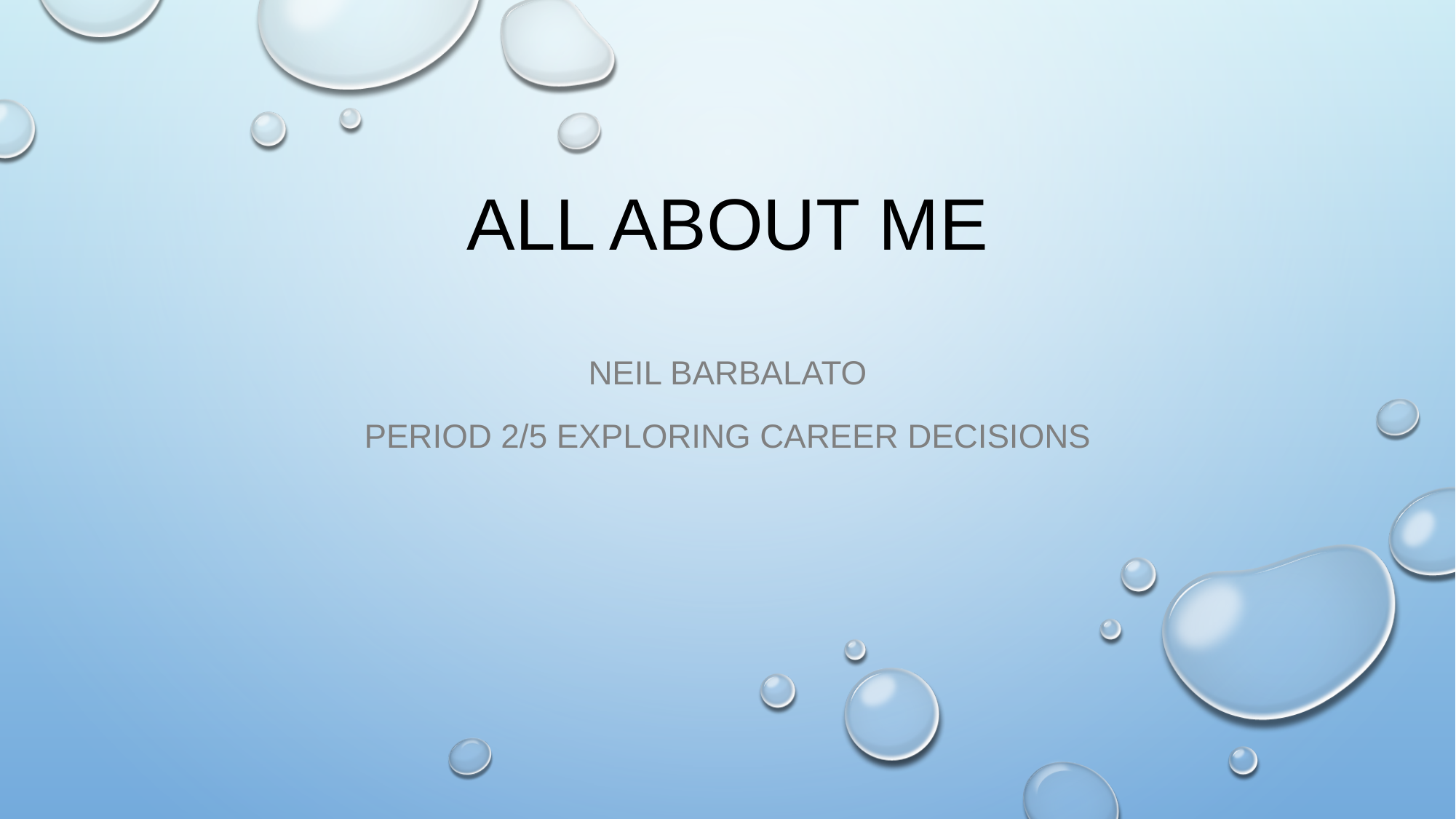

# All About Me
Neil Barbalato
Period 2/5 Exploring Career Decisions